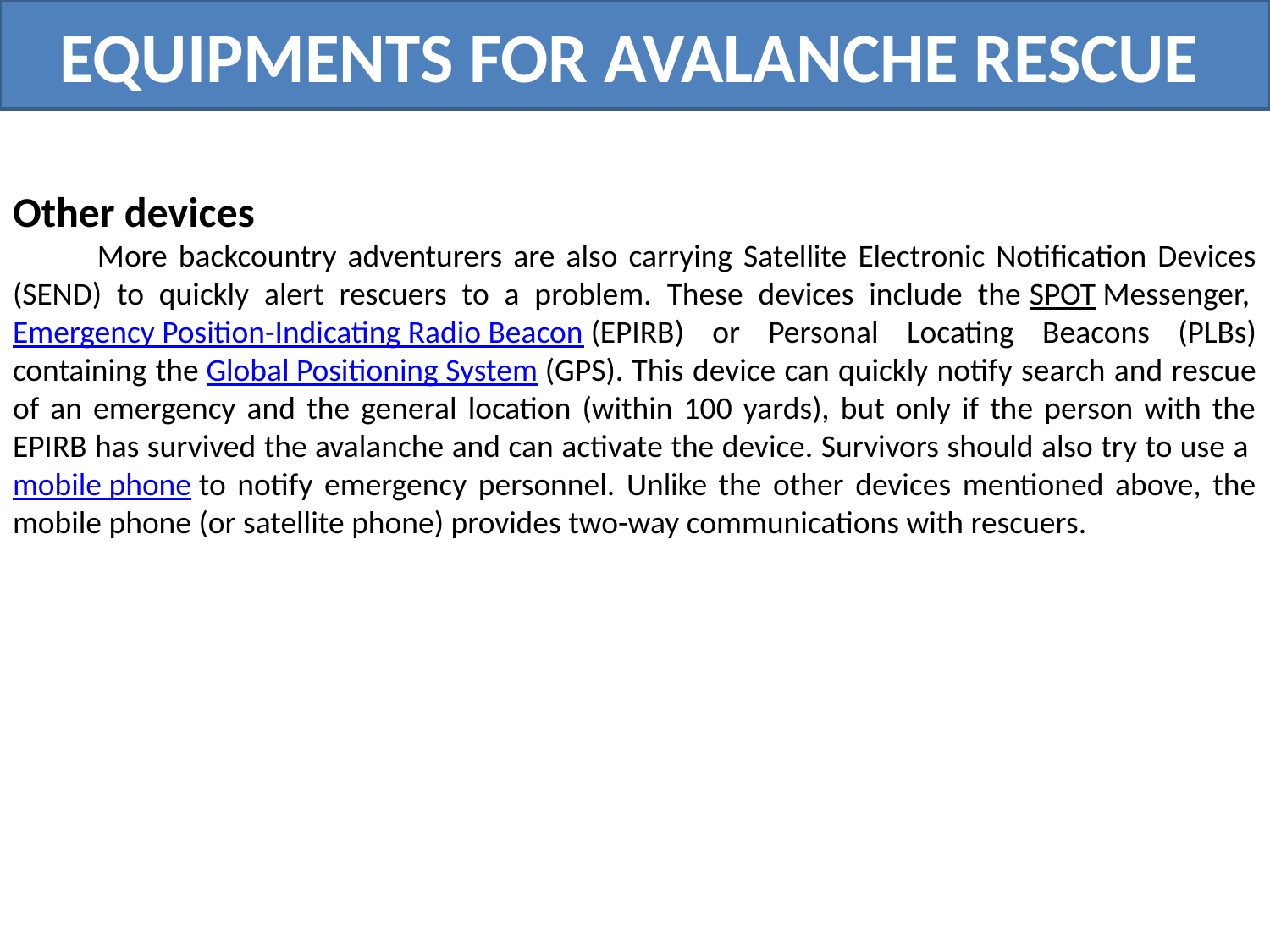

EQUIPMENTS FOR AVALANCHE RESCUE

Other devices
         More backcountry adventurers are also carrying Satellite Electronic Notification Devices (SEND) to quickly alert rescuers to a problem. These devices include the SPOT Messenger, Emergency Position-Indicating Radio Beacon (EPIRB) or Personal Locating Beacons (PLBs) containing the Global Positioning System (GPS). This device can quickly notify search and rescue of an emergency and the general location (within 100 yards), but only if the person with the EPIRB has survived the avalanche and can activate the device. Survivors should also try to use a mobile phone to notify emergency personnel. Unlike the other devices mentioned above, the mobile phone (or satellite phone) provides two-way communications with rescuers.